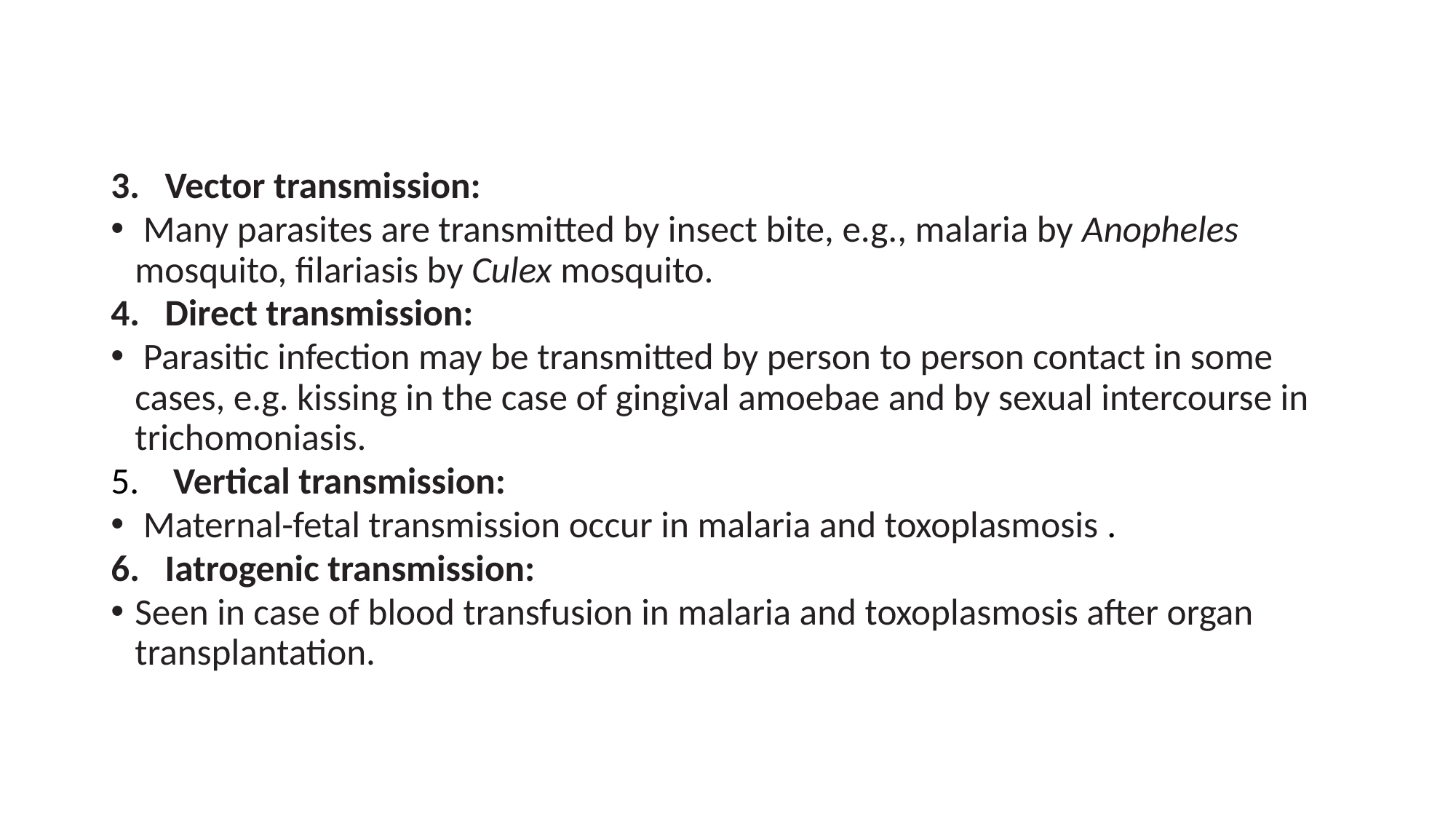

Vector transmission:
 Many parasites are transmitted by insect bite, e.g., malaria by Anopheles mosquito, filariasis by Culex mosquito.
Direct transmission:
 Parasitic infection may be transmitted by person­ to­ person contact in some cases, e.g. kissing in the case of gingival amoebae and by sexual intercourse in trichomoniasis.
 Vertical transmission:
 Maternal-fetal transmission occur in malaria and toxoplasmosis .
Iatrogenic transmission:
Seen in case of blood transfusion in malaria and toxoplasmosis after organ transplantation.